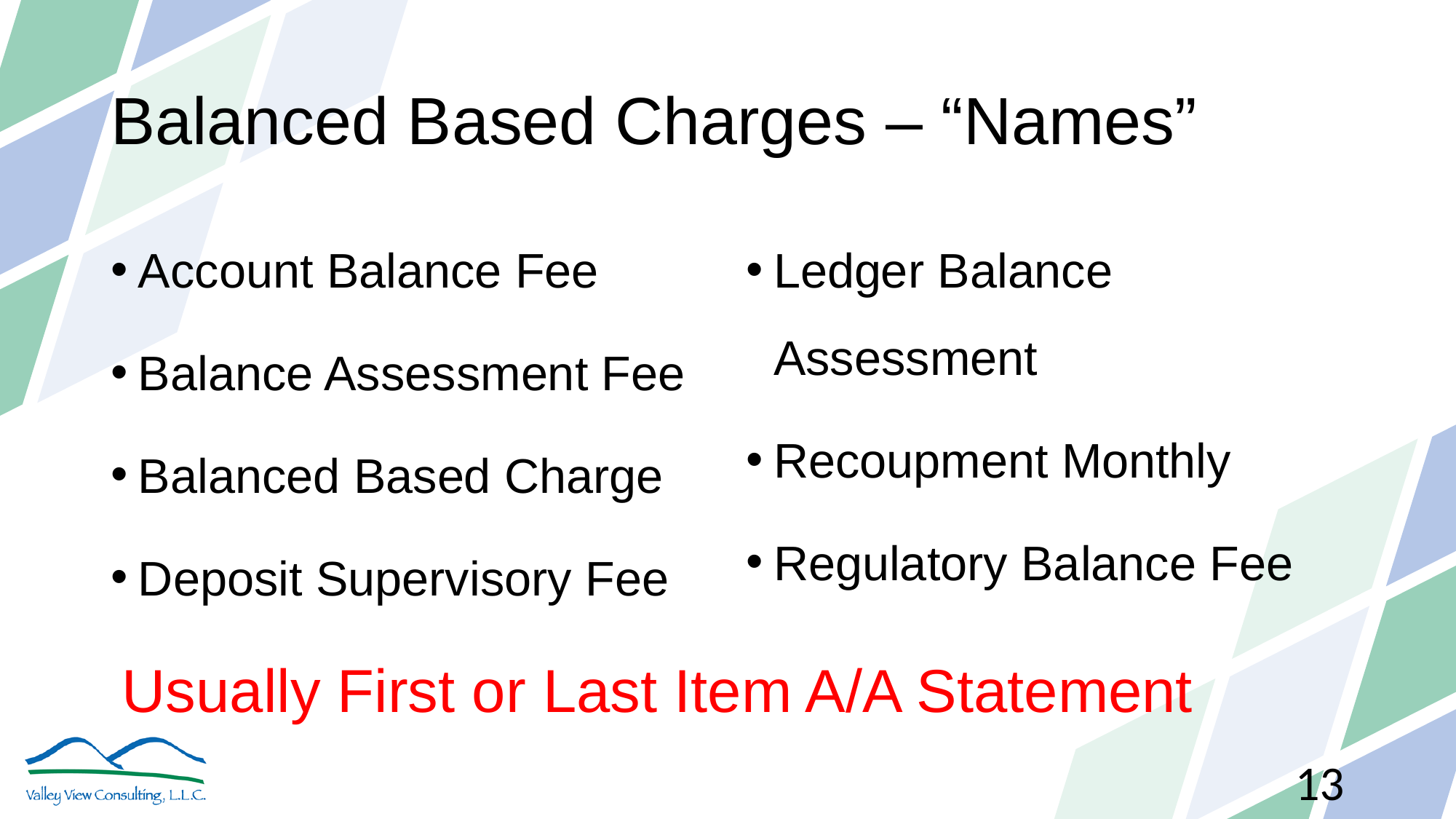

# Balanced Based Charges – “Names”
Account Balance Fee
Balance Assessment Fee
Balanced Based Charge
Deposit Supervisory Fee
Ledger Balance Assessment
Recoupment Monthly
Regulatory Balance Fee
Usually First or Last Item A/A Statement
13